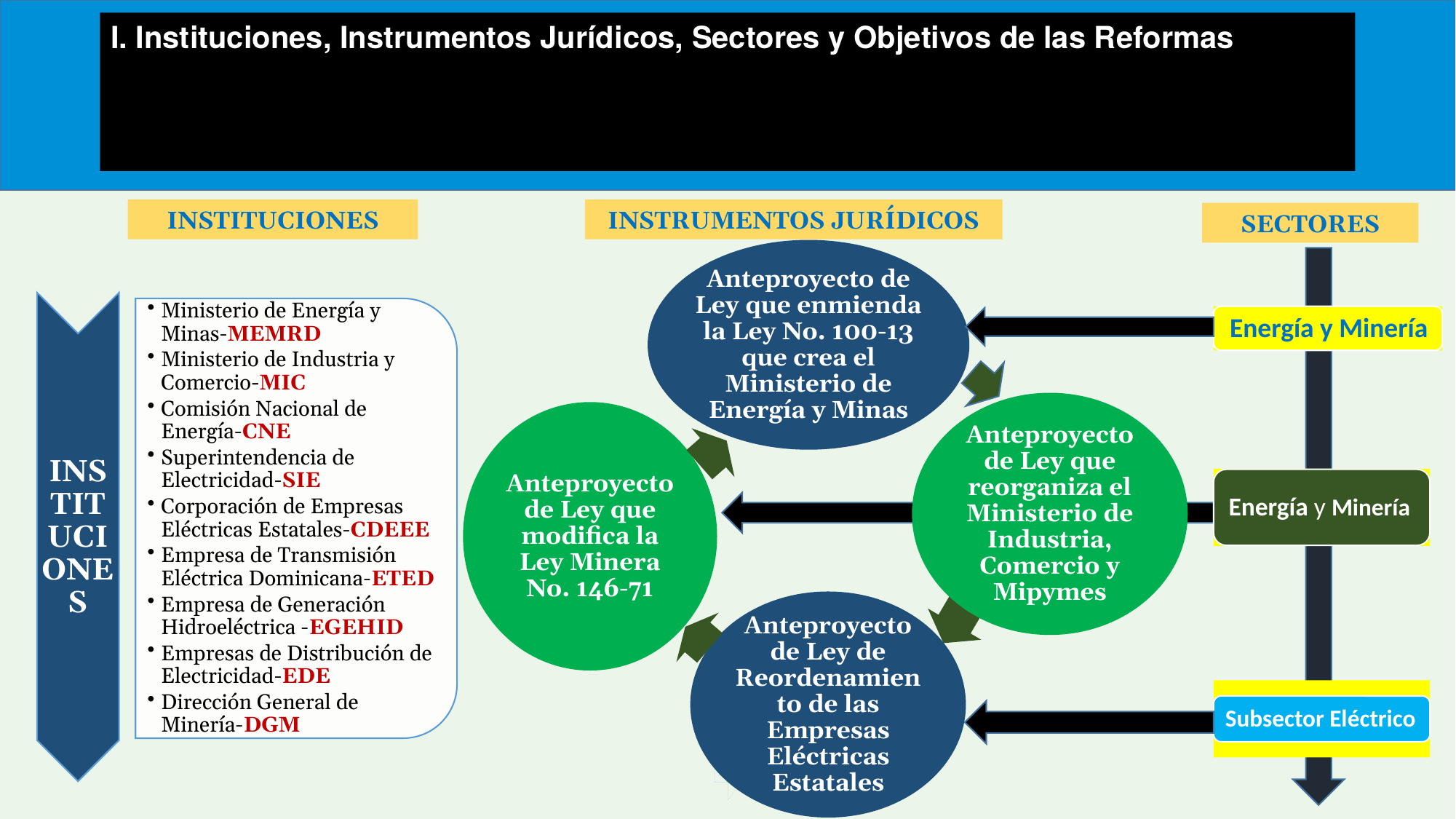

# I. Instituciones, Instrumentos Jurídicos, Sectores y Objetivos de las Reformas
INSTITUCIONES
INSTRUMENTOS JURÍDICOS
SECTORES

Anteproyecto de Ley que enmienda la Ley No. 100-13 que crea el Ministerio de Energía y Minas
Anteproyecto de Ley que reorganiza el Ministerio de Industria, Comercio y Mipymes
Anteproyecto de Ley que modifica la Ley Minera No. 146-71

Anteproyecto de Ley de Reordenamiento de las Empresas Eléctricas Estatales

INSTITUCIONES
Ministerio de Energía y Minas-MEMRD
Ministerio de Industria y Comercio-MIC
Comisión Nacional de Energía-CNE
Superintendencia de Electricidad-SIE
Corporación de Empresas Eléctricas Estatales-CDEEE
Empresa de Transmisión Eléctrica Dominicana-ETED
Empresa de Generación Hidroeléctrica -EGEHID
Empresas de Distribución de Electricidad-EDE
Dirección General de Minería-DGM

Energía y Minería

Energía y Minería

Subsector Eléctrico